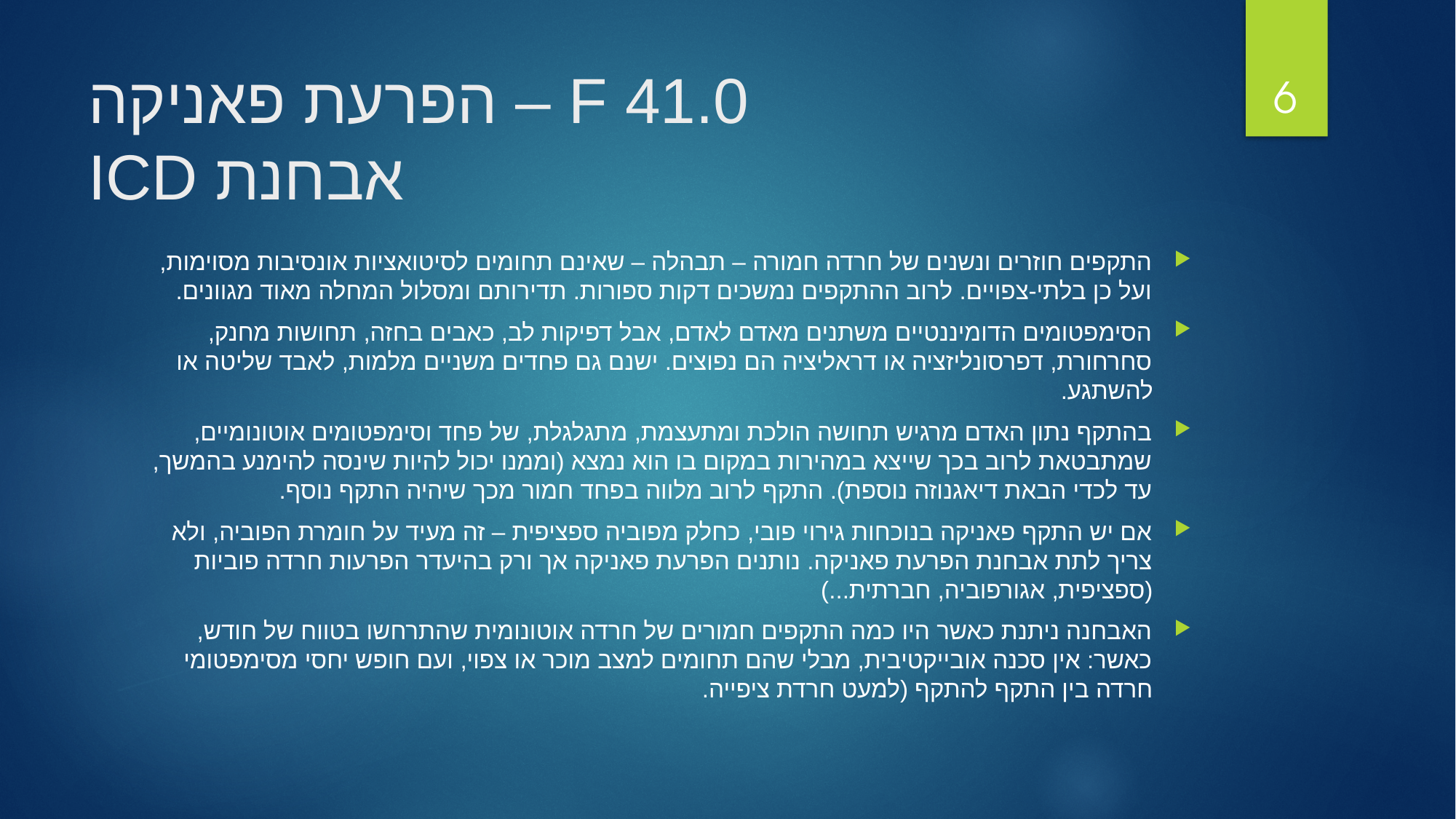

6
# F 41.0 – הפרעת פאניקה אבחנת ICD
התקפים חוזרים ונשנים של חרדה חמורה – תבהלה – שאינם תחומים לסיטואציות אונסיבות מסוימות, ועל כן בלתי-צפויים. לרוב ההתקפים נמשכים דקות ספורות. תדירותם ומסלול המחלה מאוד מגוונים.
הסימפטומים הדומיננטיים משתנים מאדם לאדם, אבל דפיקות לב, כאבים בחזה, תחושות מחנק, סחרחורת, דפרסונליזציה או דראליציה הם נפוצים. ישנם גם פחדים משניים מלמות, לאבד שליטה או להשתגע.
בהתקף נתון האדם מרגיש תחושה הולכת ומתעצמת, מתגלגלת, של פחד וסימפטומים אוטונומיים, שמתבטאת לרוב בכך שייצא במהירות במקום בו הוא נמצא (וממנו יכול להיות שינסה להימנע בהמשך, עד לכדי הבאת דיאגנוזה נוספת). התקף לרוב מלווה בפחד חמור מכך שיהיה התקף נוסף.
אם יש התקף פאניקה בנוכחות גירוי פובי, כחלק מפוביה ספציפית – זה מעיד על חומרת הפוביה, ולא צריך לתת אבחנת הפרעת פאניקה. נותנים הפרעת פאניקה אך ורק בהיעדר הפרעות חרדה פוביות (ספציפית, אגורפוביה, חברתית...)
האבחנה ניתנת כאשר היו כמה התקפים חמורים של חרדה אוטונומית שהתרחשו בטווח של חודש, כאשר: אין סכנה אובייקטיבית, מבלי שהם תחומים למצב מוכר או צפוי, ועם חופש יחסי מסימפטומי חרדה בין התקף להתקף (למעט חרדת ציפייה.